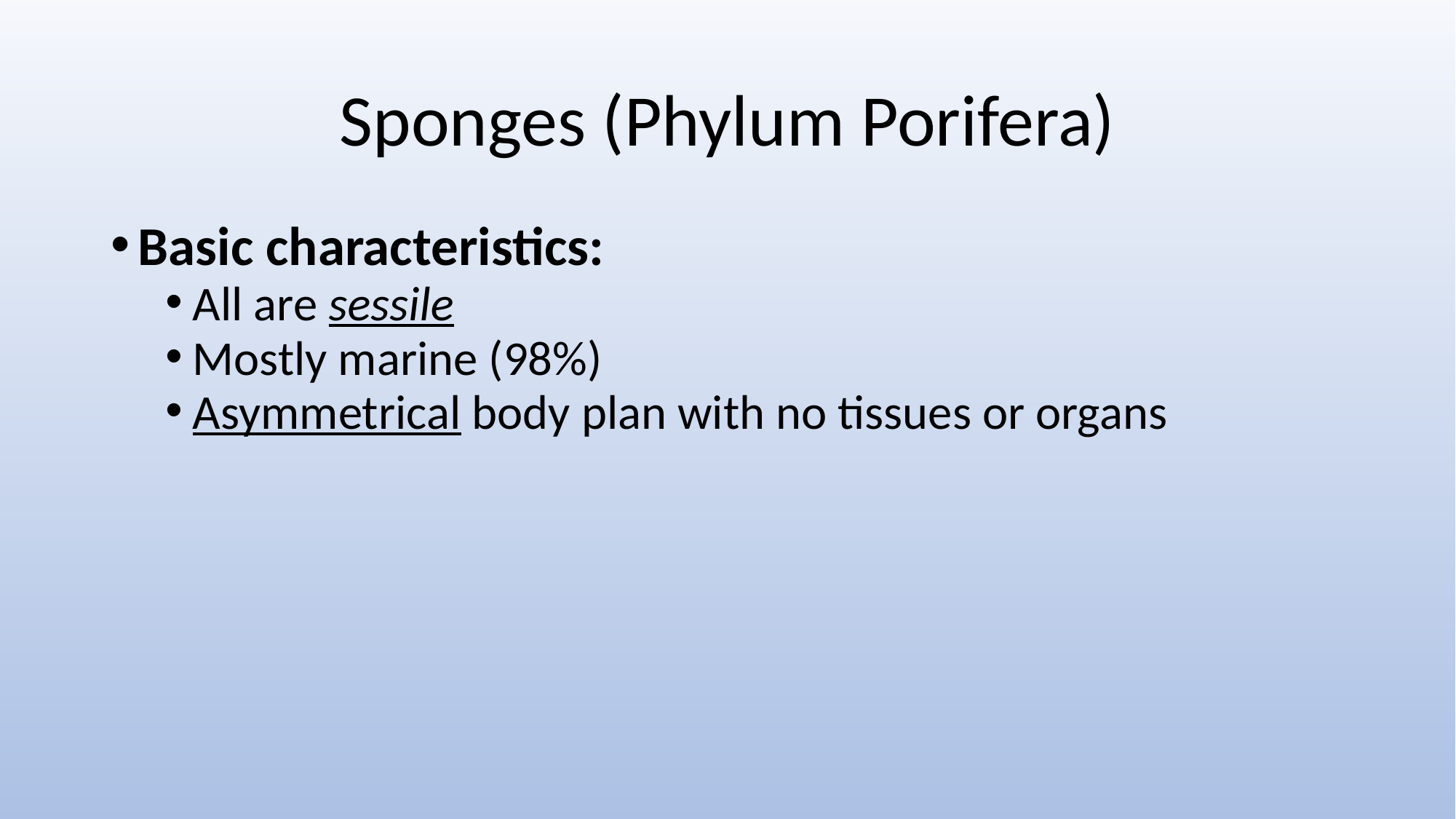

# Sponges (Phylum Porifera)
Basic characteristics:
All are sessile
Mostly marine (98%)
Asymmetrical body plan with no tissues or organs